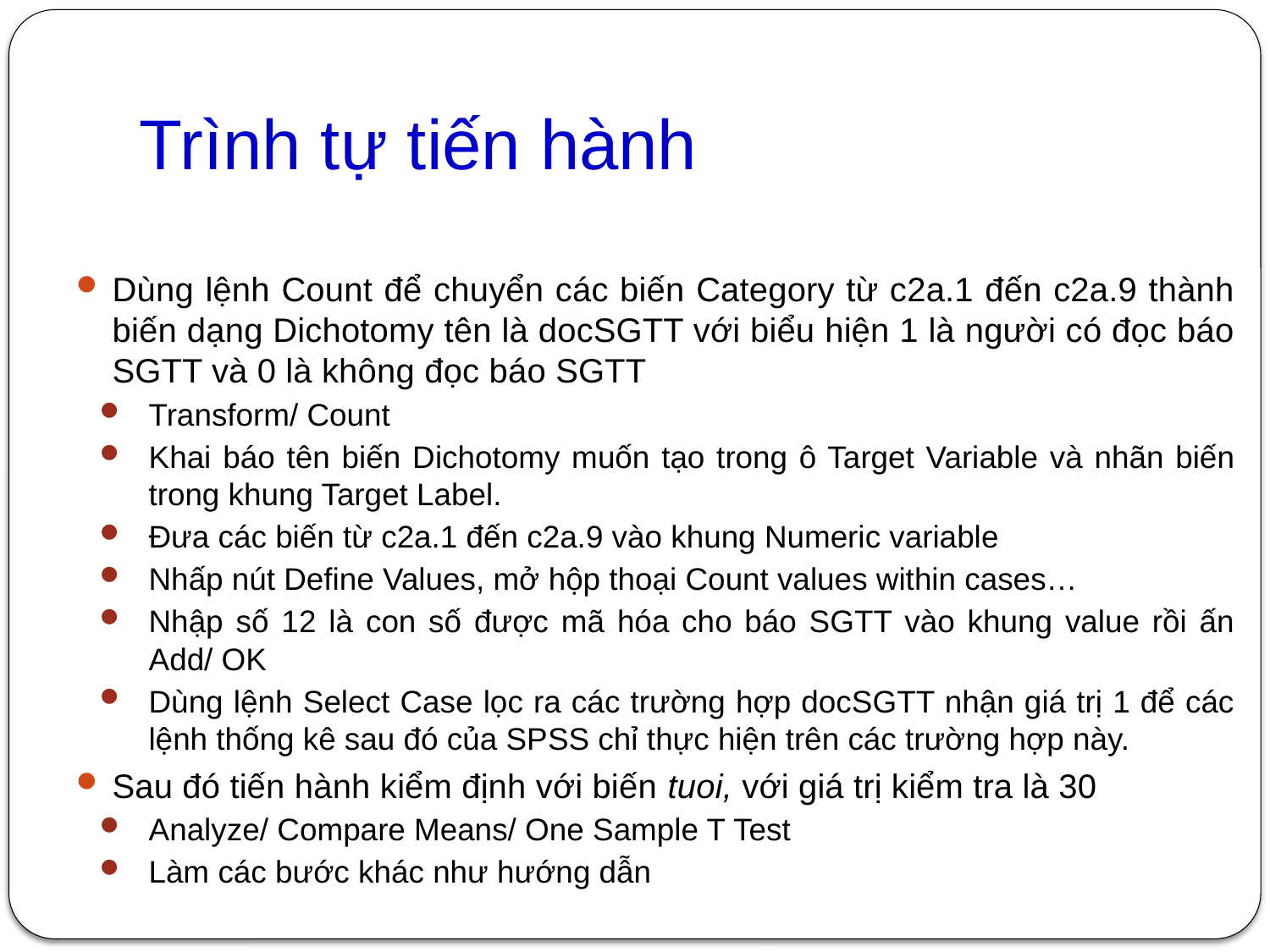

# Trình tự tiến hành
Dùng lệnh Count để chuyển các biến Category từ c2a.1 đến c2a.9 thành biến dạng Dichotomy tên là docSGTT với biểu hiện 1 là người có đọc báo SGTT và 0 là không đọc báo SGTT
Transform/ Count
Khai báo tên biến Dichotomy muốn tạo trong ô Target Variable và nhãn biến trong khung Target Label.
Đưa các biến từ c2a.1 đến c2a.9 vào khung Numeric variable
Nhấp nút Define Values, mở hộp thoại Count values within cases…
Nhập số 12 là con số được mã hóa cho báo SGTT vào khung value rồi ấn Add/ OK
Dùng lệnh Select Case lọc ra các trường hợp docSGTT nhận giá trị 1 để các lệnh thống kê sau đó của SPSS chỉ thực hiện trên các trường hợp này.
Sau đó tiến hành kiểm định với biến tuoi, với giá trị kiểm tra là 30
Analyze/ Compare Means/ One Sample T Test
Làm các bước khác như hướng dẫn